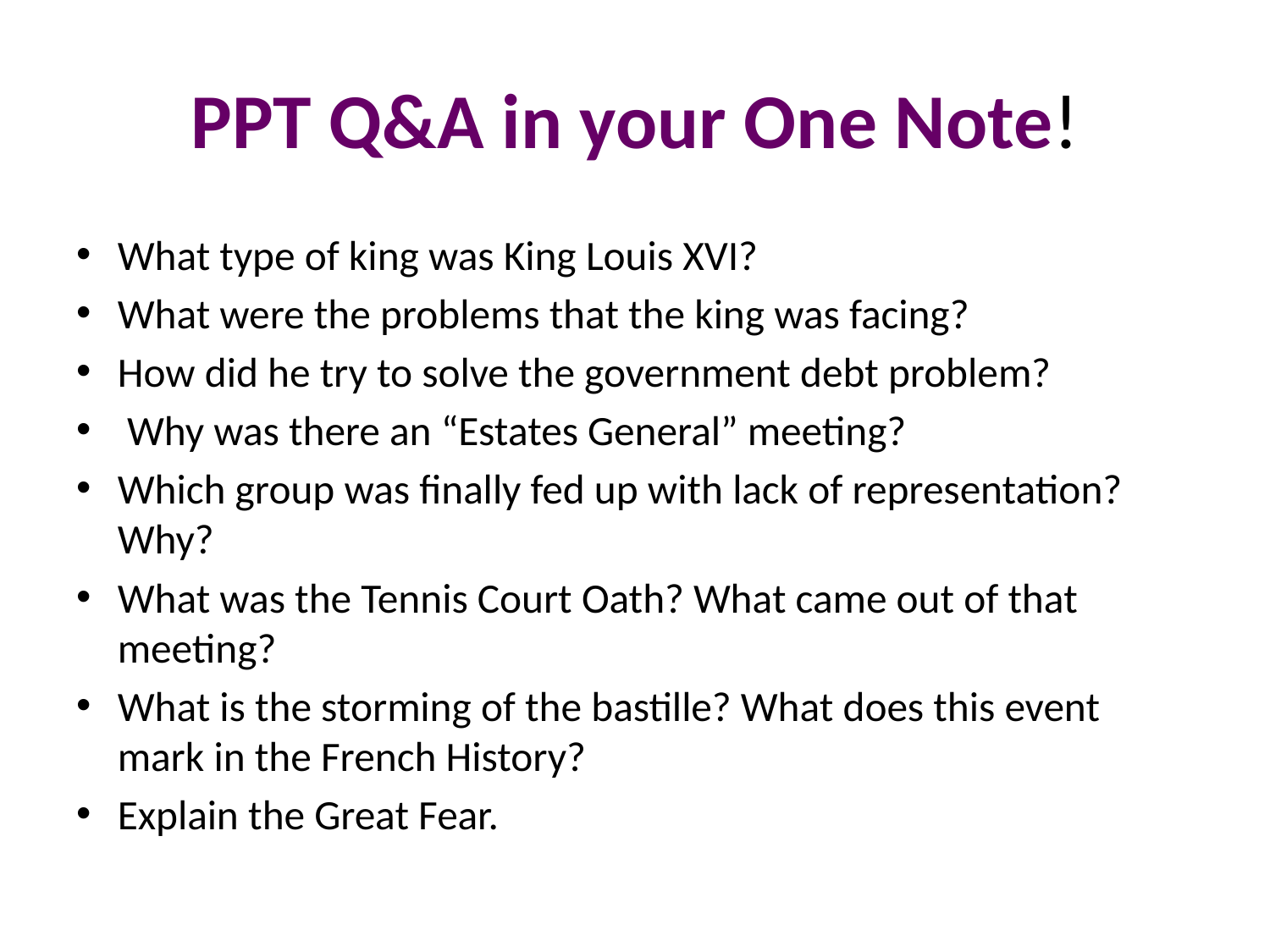

# PPT Q&A in your One Note!
What type of king was King Louis XVI?
What were the problems that the king was facing?
How did he try to solve the government debt problem?
 Why was there an “Estates General” meeting?
Which group was finally fed up with lack of representation? Why?
What was the Tennis Court Oath? What came out of that meeting?
What is the storming of the bastille? What does this event mark in the French History?
Explain the Great Fear.